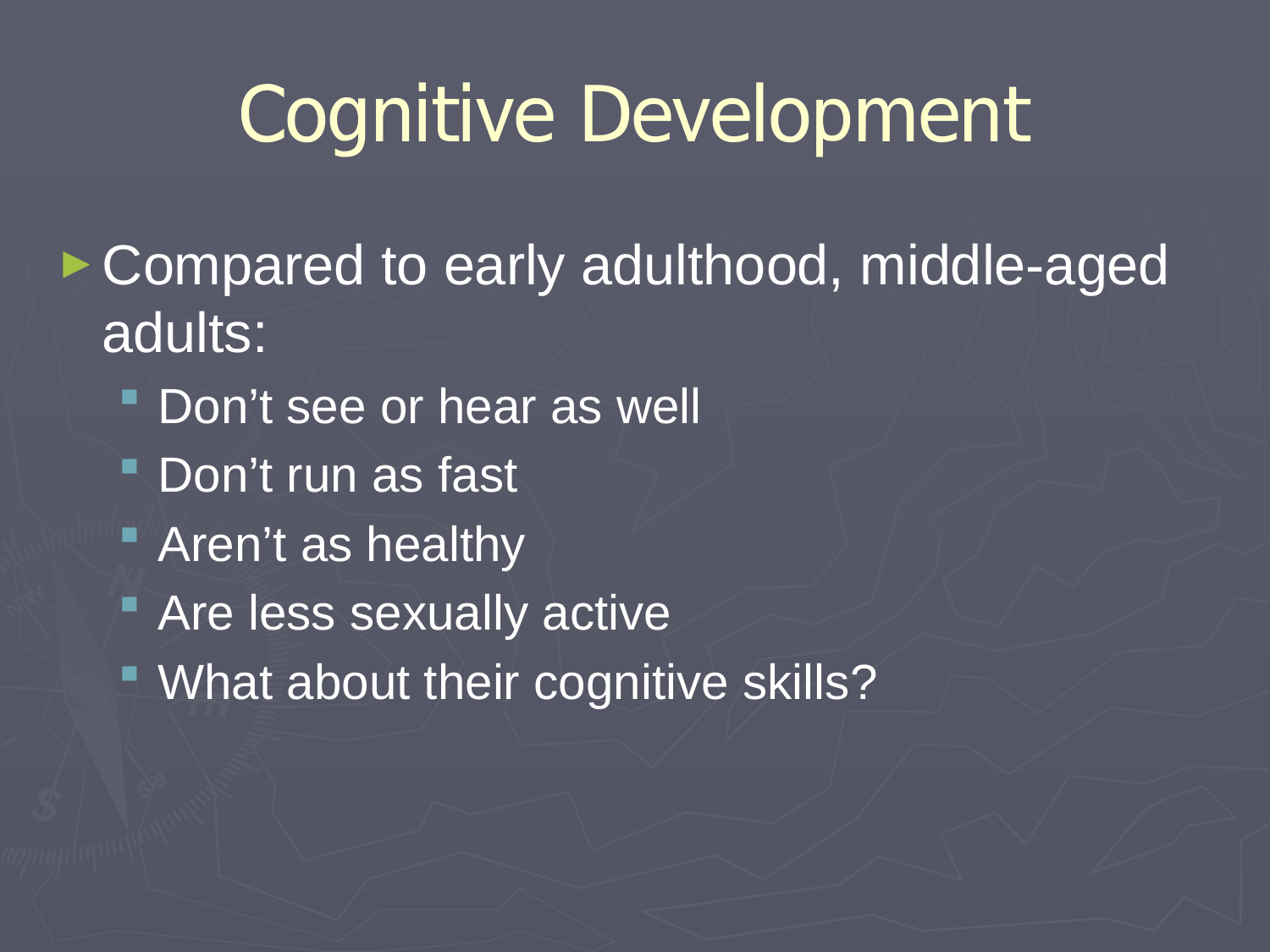

# Cognitive Development
Compared to early adulthood, middle-aged adults:
Don’t see or hear as well
Don’t run as fast
Aren’t as healthy
Are less sexually active
What about their cognitive skills?